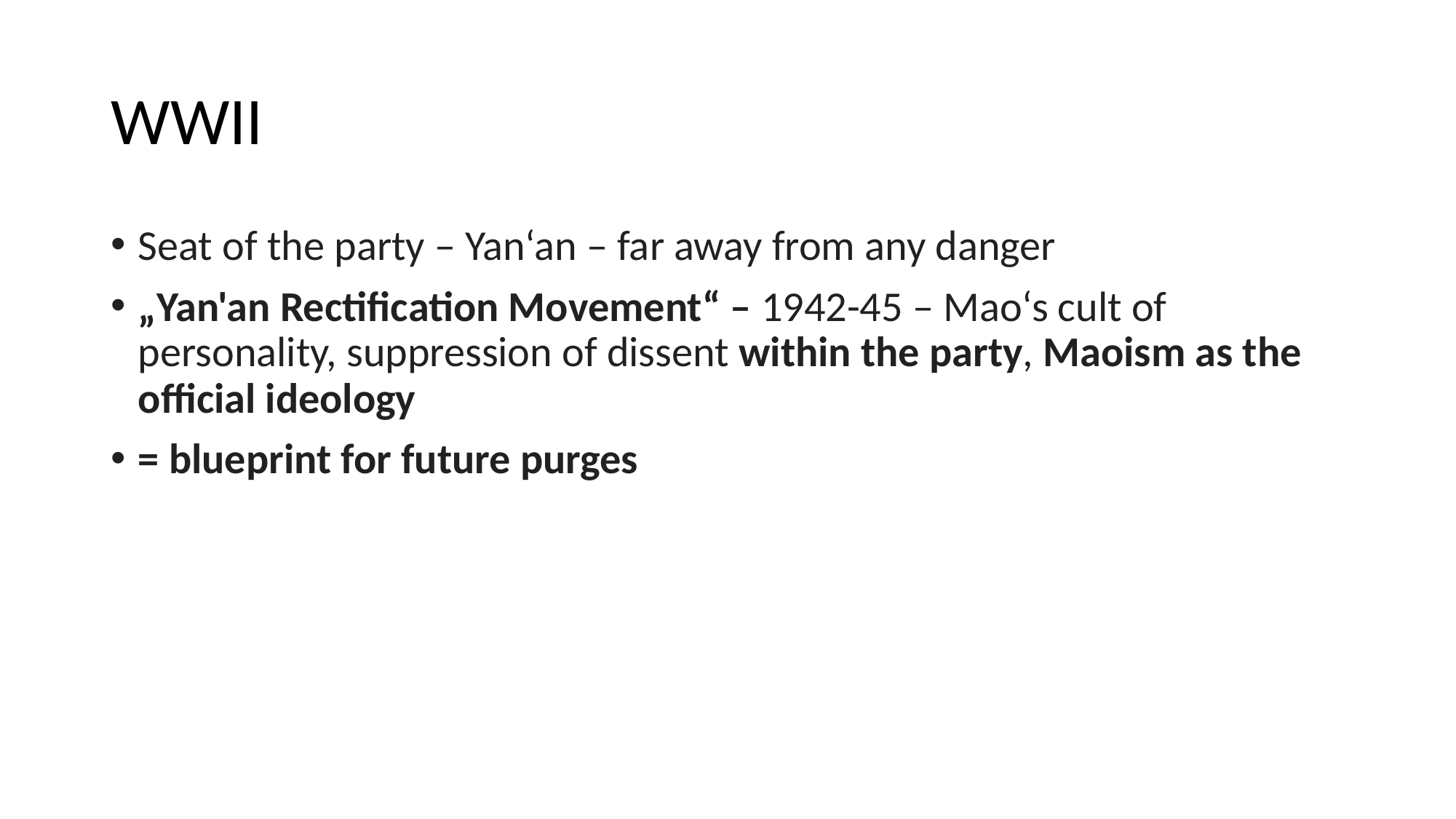

# WWII
Seat of the party – Yan‘an – far away from any danger
„Yan'an Rectification Movement“ – 1942-45 – Mao‘s cult of personality, suppression of dissent within the party, Maoism as the official ideology
= blueprint for future purges